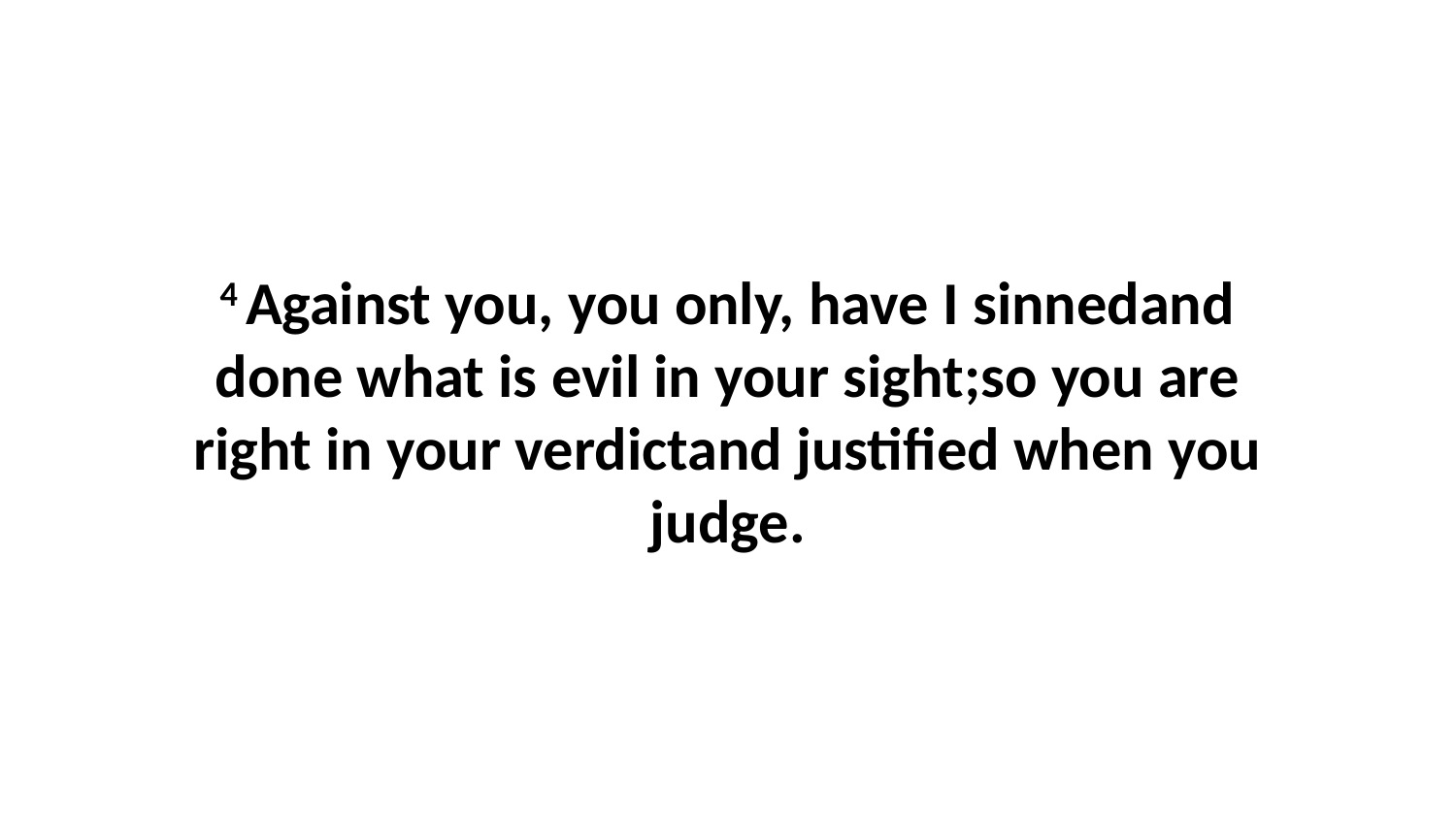

4 Against you, you only, have I sinnedand done what is evil in your sight;so you are right in your verdictand justified when you judge.